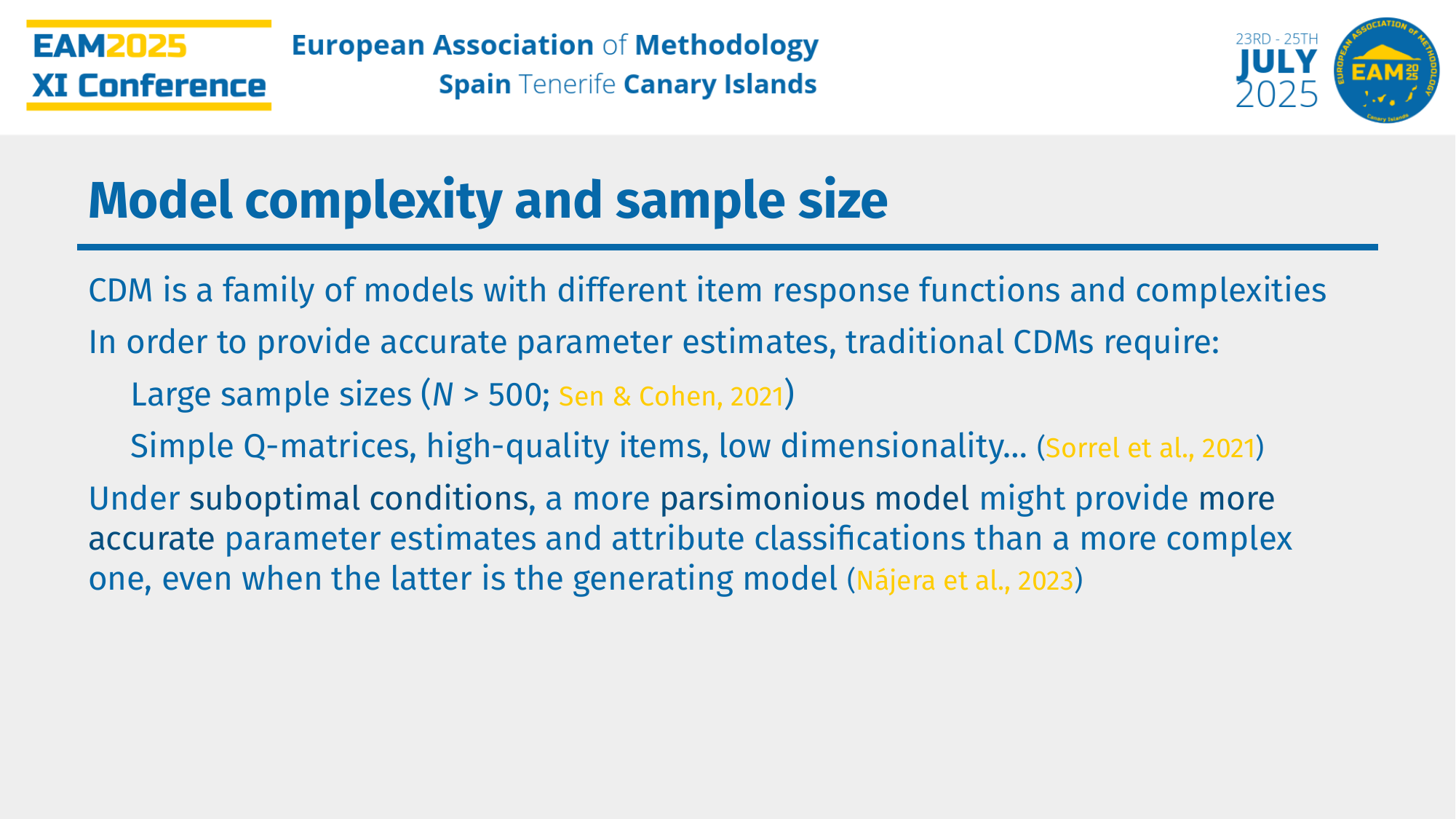

Model complexity and sample size
CDM is a family of models with different item response functions and complexities
In order to provide accurate parameter estimates, traditional CDMs require:
Large sample sizes (N > 500; Sen & Cohen, 2021)
Simple Q-matrices, high-quality items, low dimensionality… (Sorrel et al., 2021)
Under suboptimal conditions, a more parsimonious model might provide more accurate parameter estimates and attribute classifications than a more complex one, even when the latter is the generating model (Nájera et al., 2023)